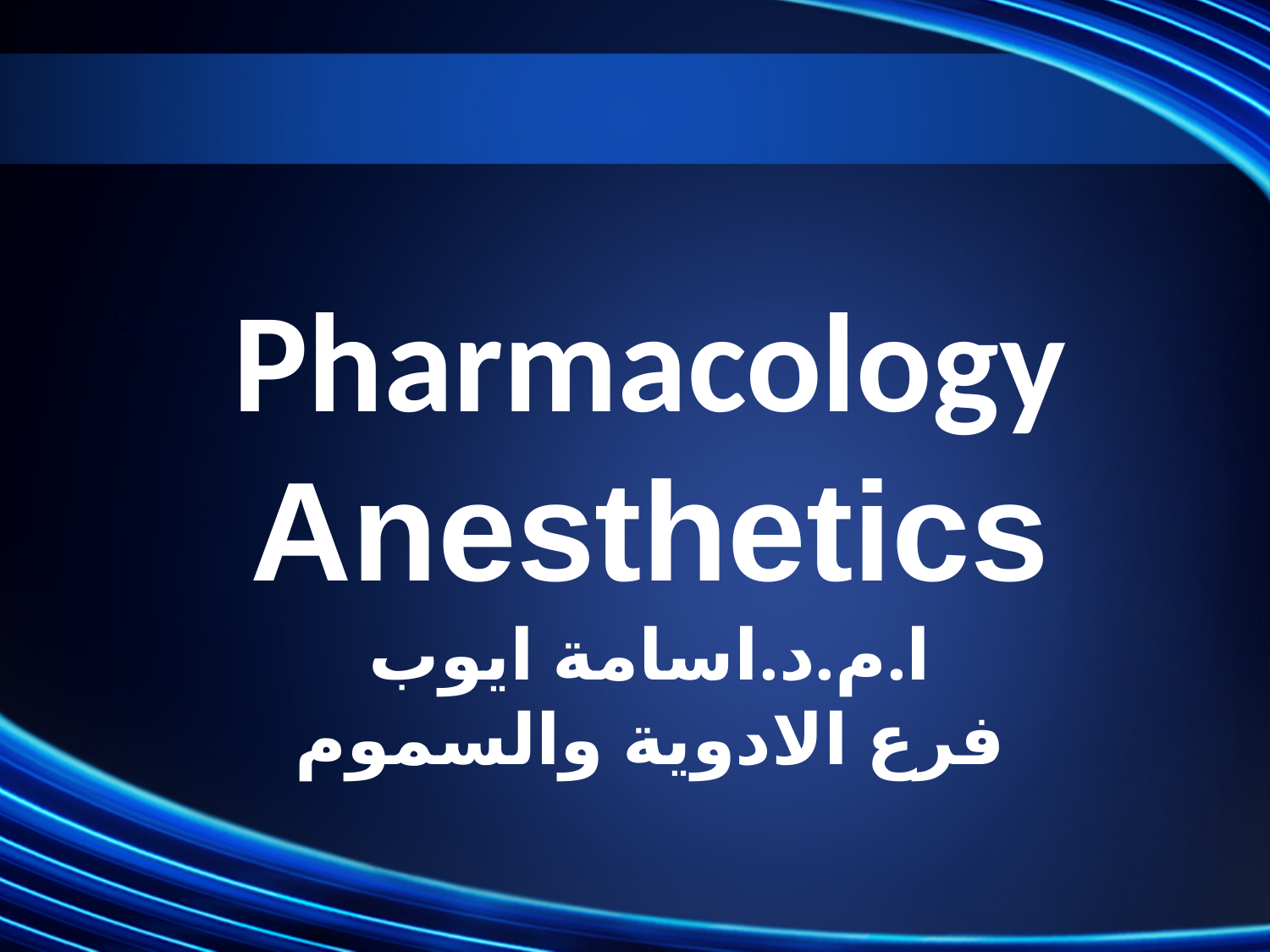

Pharmacology
Anesthetics
ا.م.د.اسامة ايوب
فرع الادوية والسموم